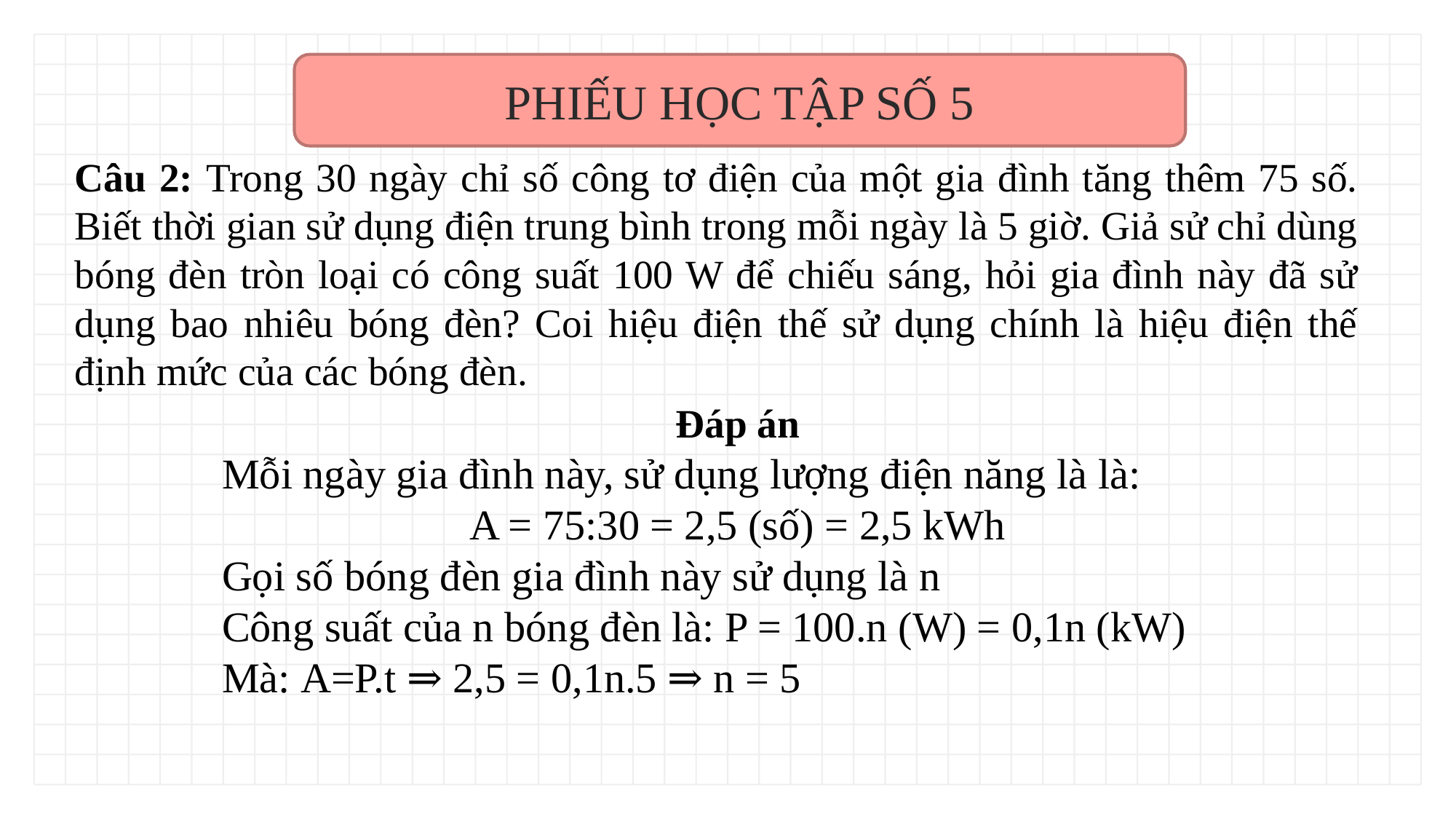

PHIẾU HỌC TẬP SỐ 5
Câu 2: Trong 30 ngày chỉ số công tơ điện của một gia đình tăng thêm 75 số. Biết thời gian sử dụng điện trung bình trong mỗi ngày là 5 giờ. Giả sử chỉ dùng bóng đèn tròn loại có công suất 100 W để chiếu sáng, hỏi gia đình này đã sử dụng bao nhiêu bóng đèn? Coi hiệu điện thế sử dụng chính là hiệu điện thế định mức của các bóng đèn.
Đáp án
            Mỗi ngày gia đình này, sử dụng lượng điện năng là là:
A = 75:30 = 2,5 (số) = 2,5 kWh
            Gọi số bóng đèn gia đình này sử dụng là n
            Công suất của n bóng đèn là: P = 100.n (W) = 0,1n (kW)
            Mà: A=P.t ⇒ 2,5 = 0,1n.5 ⇒ n = 5